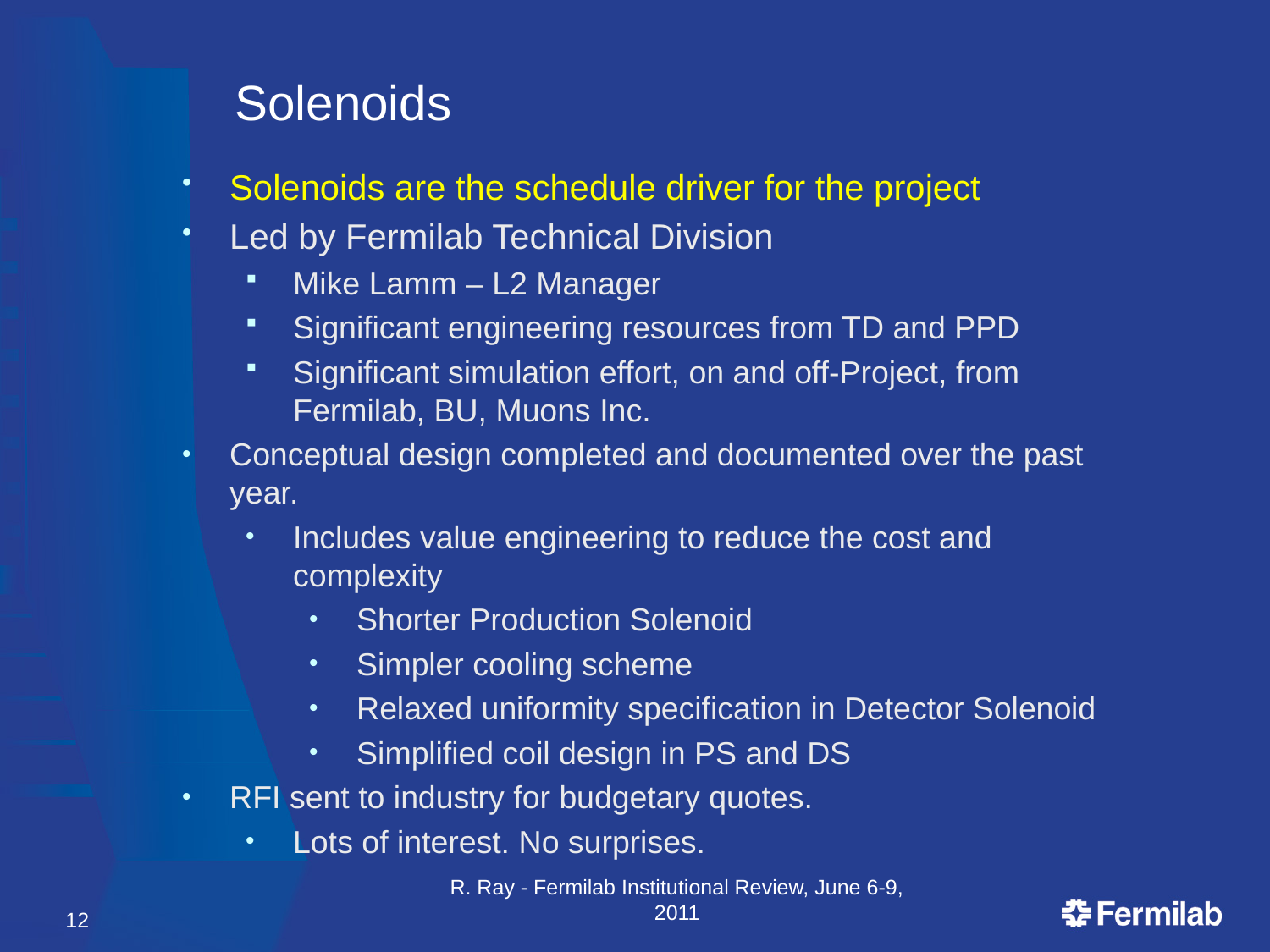

# Solenoids
Solenoids are the schedule driver for the project
Led by Fermilab Technical Division
Mike Lamm – L2 Manager
Significant engineering resources from TD and PPD
Significant simulation effort, on and off-Project, from Fermilab, BU, Muons Inc.
Conceptual design completed and documented over the past year.
Includes value engineering to reduce the cost and complexity
Shorter Production Solenoid
Simpler cooling scheme
Relaxed uniformity specification in Detector Solenoid
Simplified coil design in PS and DS
RFI sent to industry for budgetary quotes.
Lots of interest. No surprises.

R. Ray - Fermilab Institutional Review, June 6-9, 2011
12